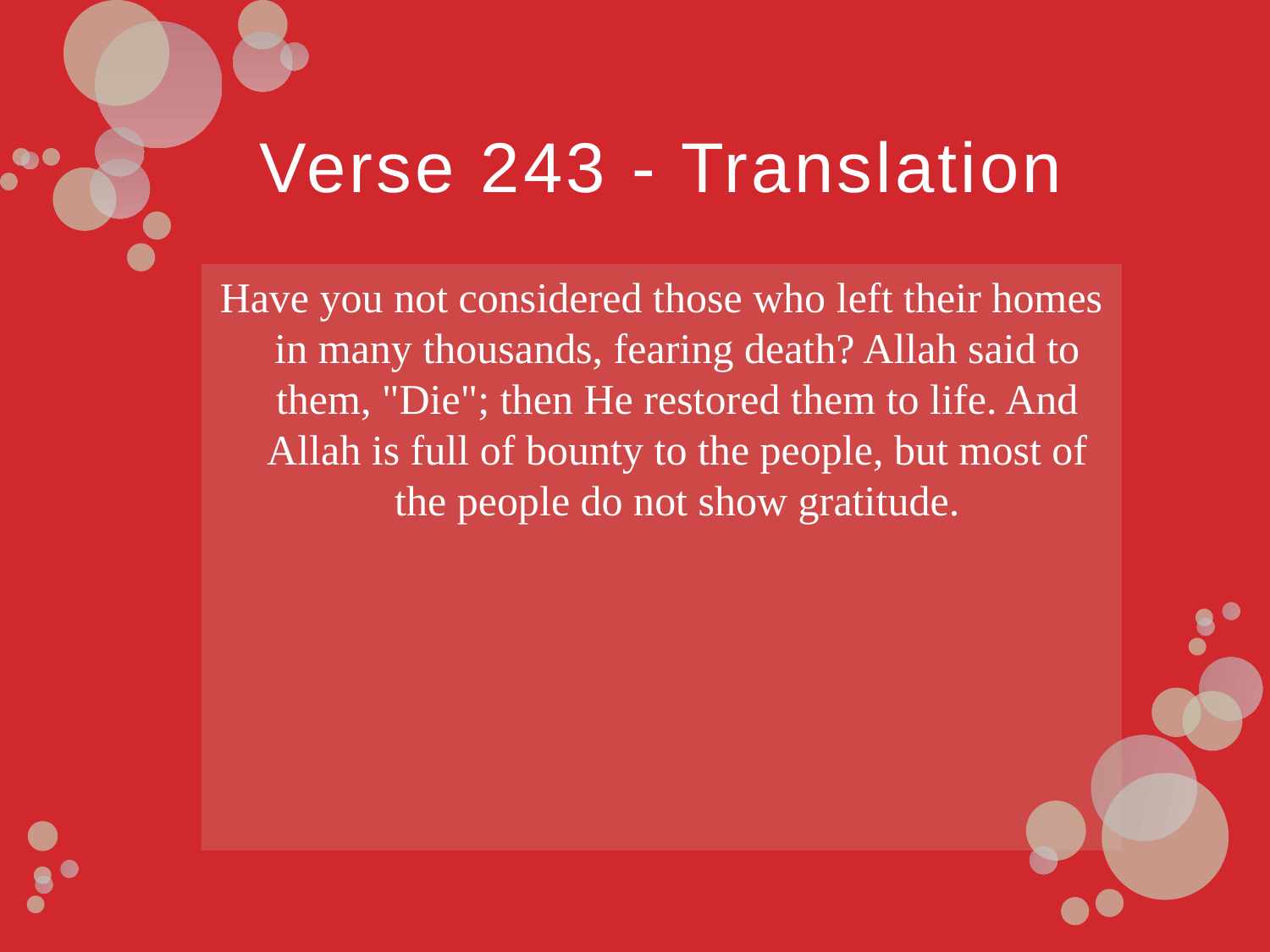

# Verse 243 - Translation
Have you not considered those who left their homes in many thousands, fearing death? Allah said to them, "Die"; then He restored them to life. And Allah is full of bounty to the people, but most of the people do not show gratitude.